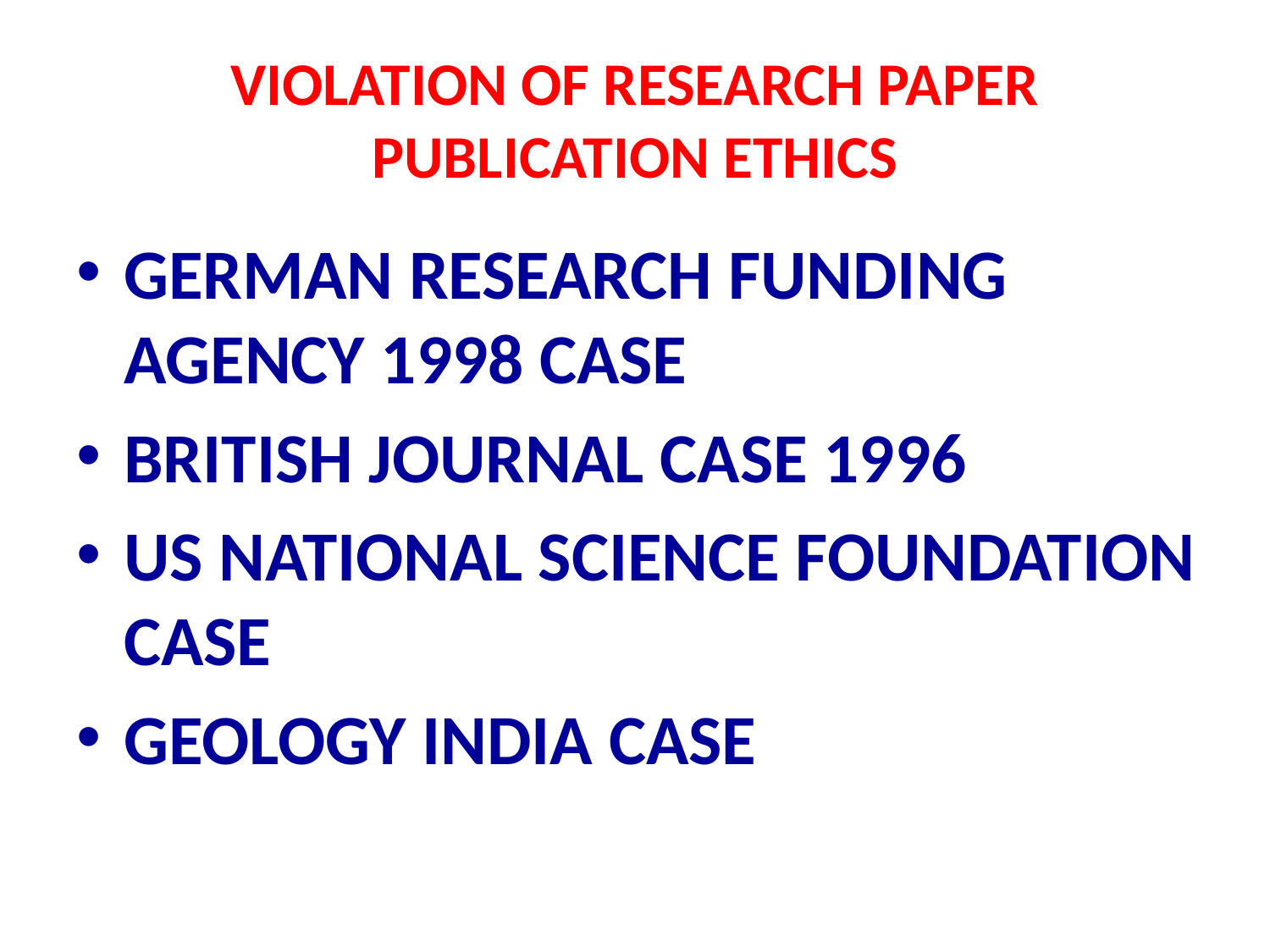

# VIOLATION OF RESEARCH PAPER PUBLICATION ETHICS
GERMAN RESEARCH FUNDING AGENCY 1998 CASE
BRITISH JOURNAL CASE 1996
US NATIONAL SCIENCE FOUNDATION  CASE
GEOLOGY INDIA CASE